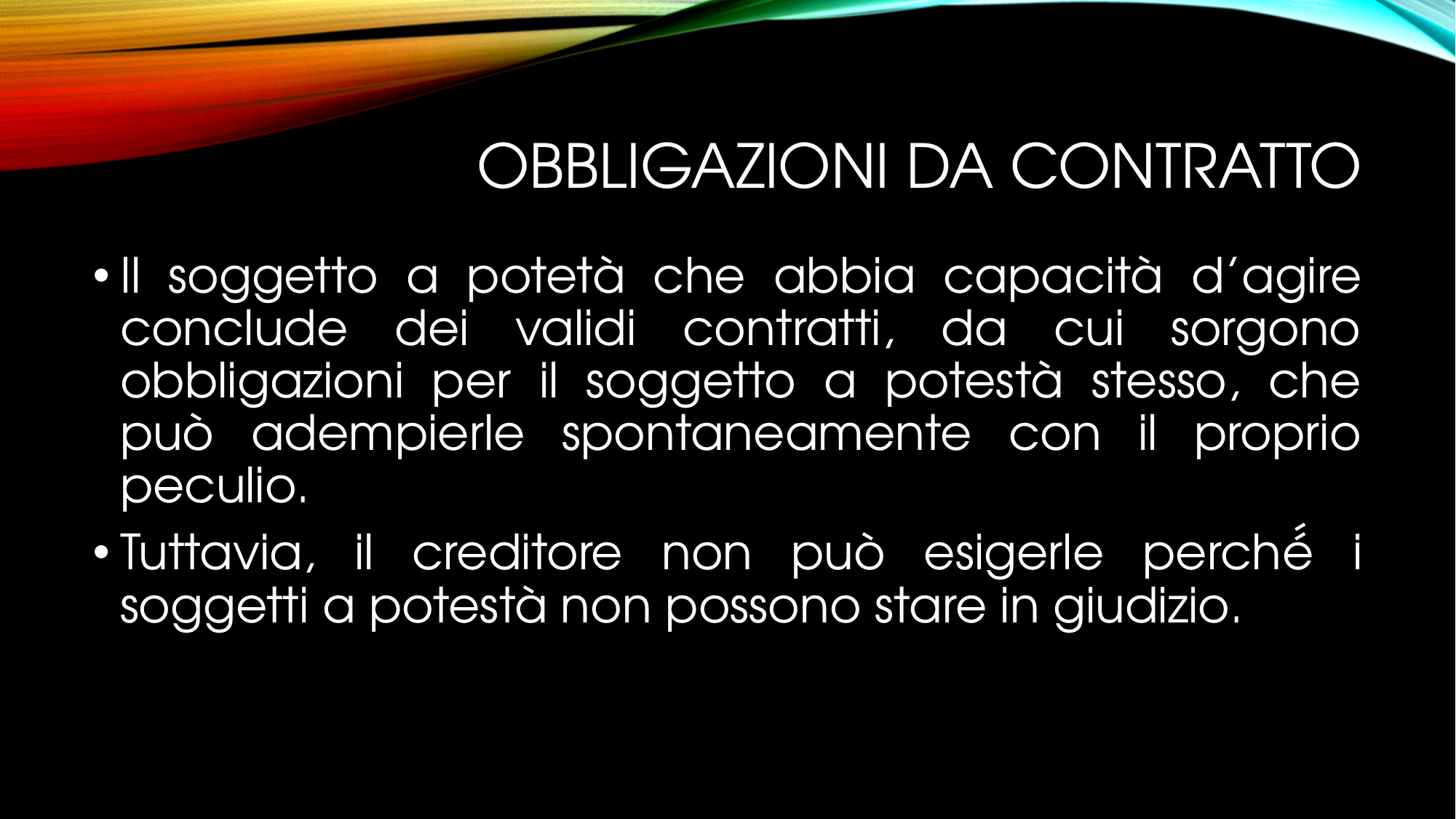

# OBBLIGAZIONI DA CONTRATTO
Il soggetto a potetà che abbia capacità d’agire conclude dei validi contratti, da cui sorgono obbligazioni per il soggetto a potestà stesso, che può adempierle spontaneamente con il proprio peculio.
Tuttavia, il creditore non può esigerle perché́ i soggetti a potestà non possono stare in giudizio.